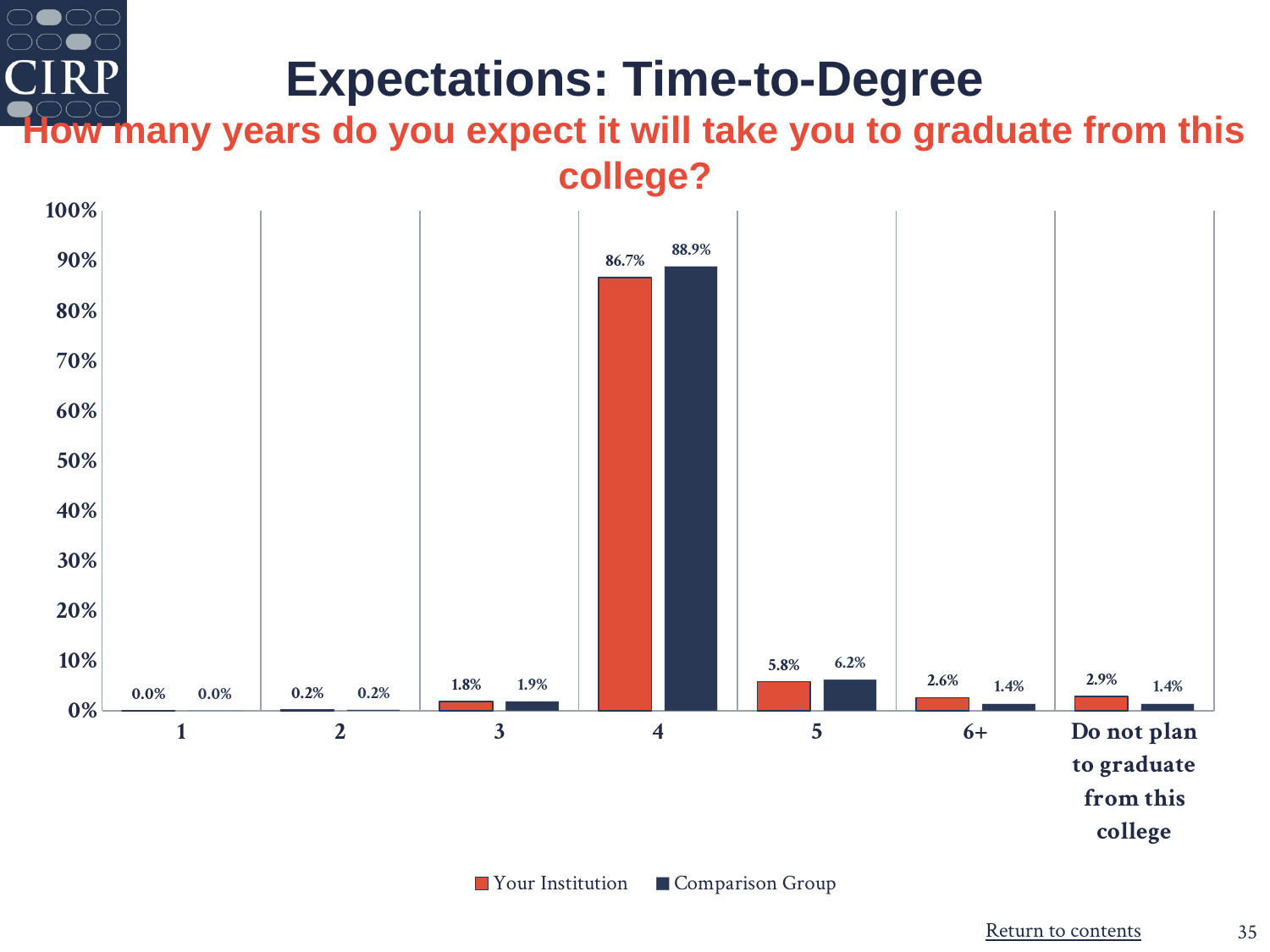

# Expectations: Time-to-Degree How many years do you expect it will take you to graduate from this college?

### Chart

| Category | Your Institution | Comparison Group |
|---|---|---|
| 1 | 0.0 | 0.0 |
| 2 | 0.002 | 0.002 |
| 3 | 0.018 | 0.019 |
| 4 | 0.867 | 0.889 |
| 5 | 0.058 | 0.062 |
| 6+ | 0.026 | 0.014 |
| Do not plan to graduate from this college | 0.029 | 0.014 |
35